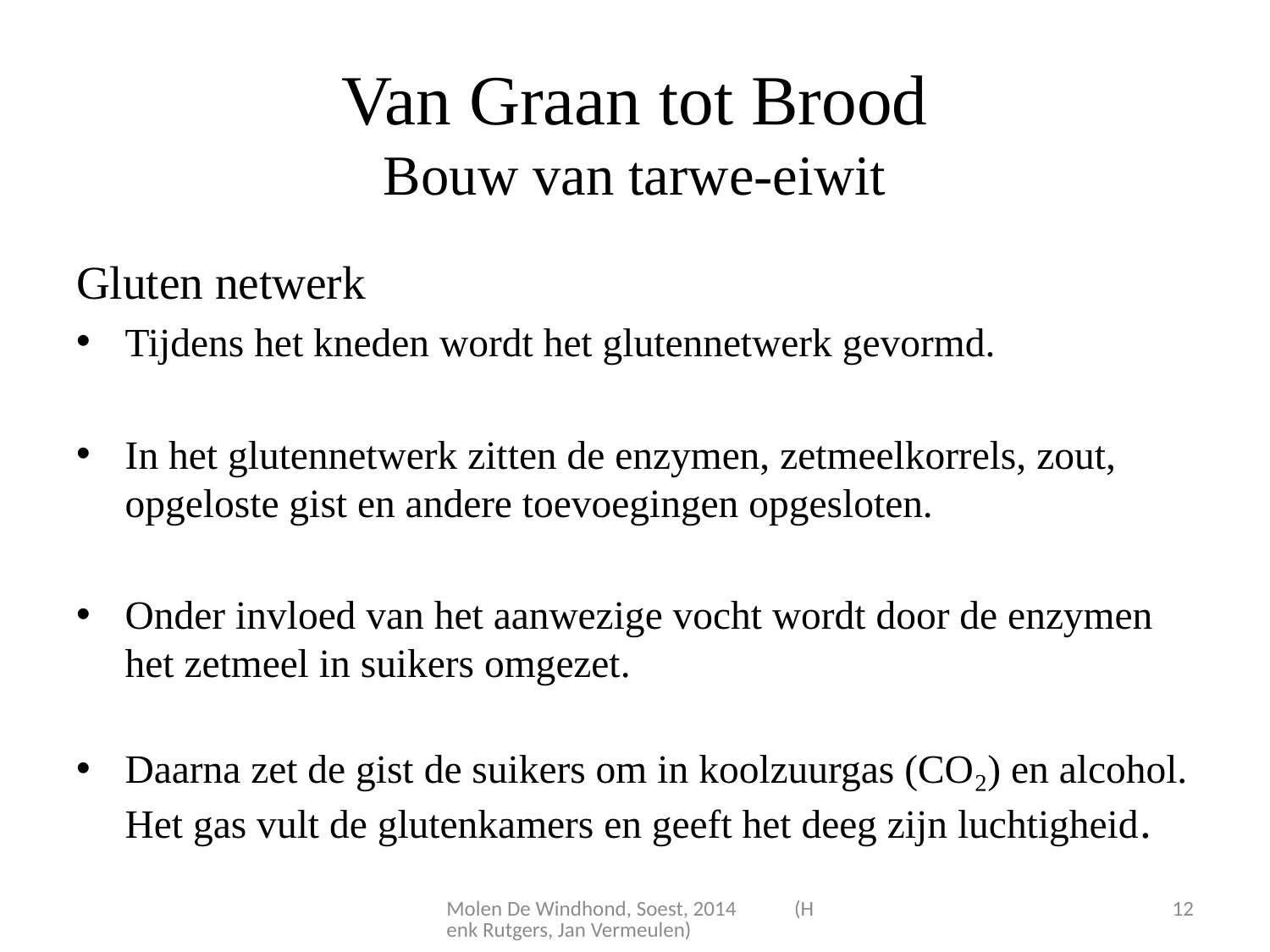

# Van Graan tot Brood Bouw van tarwe-eiwit
Gluten netwerk
Tijdens het kneden wordt het glutennetwerk gevormd.

In het glutennetwerk zitten de enzymen, zetmeelkorrels, zout, opgeloste gist en andere toevoegingen opgesloten.

Onder invloed van het aanwezige vocht wordt door de enzymen het zetmeel in suikers omgezet.
Daarna zet de gist de suikers om in koolzuurgas (CO₂) en alcohol. Het gas vult de glutenkamers en geeft het deeg zijn luchtigheid.
Molen De Windhond, Soest, 2014            (Henk Rutgers, Jan Vermeulen)
12